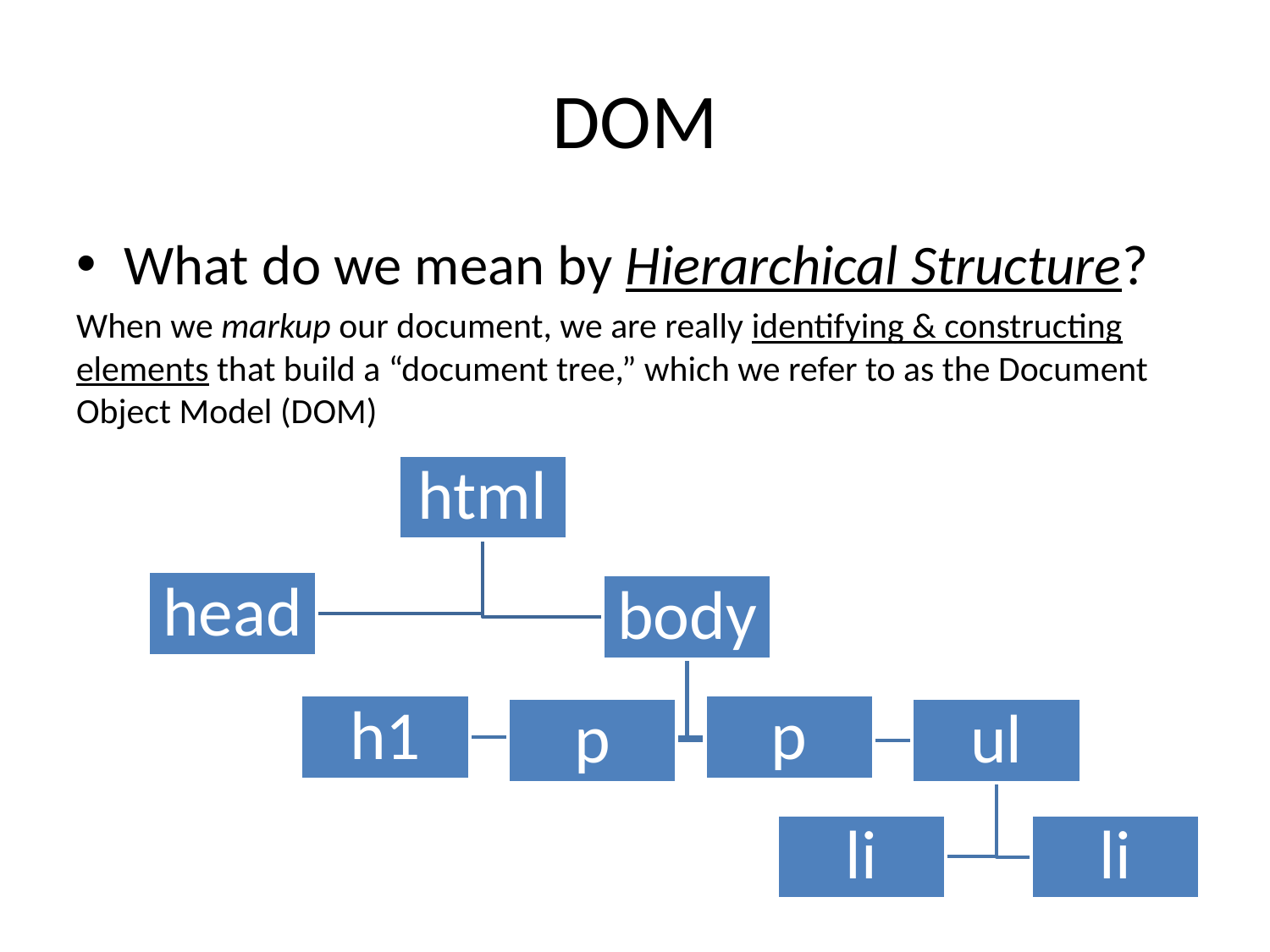

# DOM
What do we mean by Hierarchical Structure?
When we markup our document, we are really identifying & constructing elements that build a “document tree,” which we refer to as the Document Object Model (DOM)
html
head
body
h1
p
p
ul
li
li